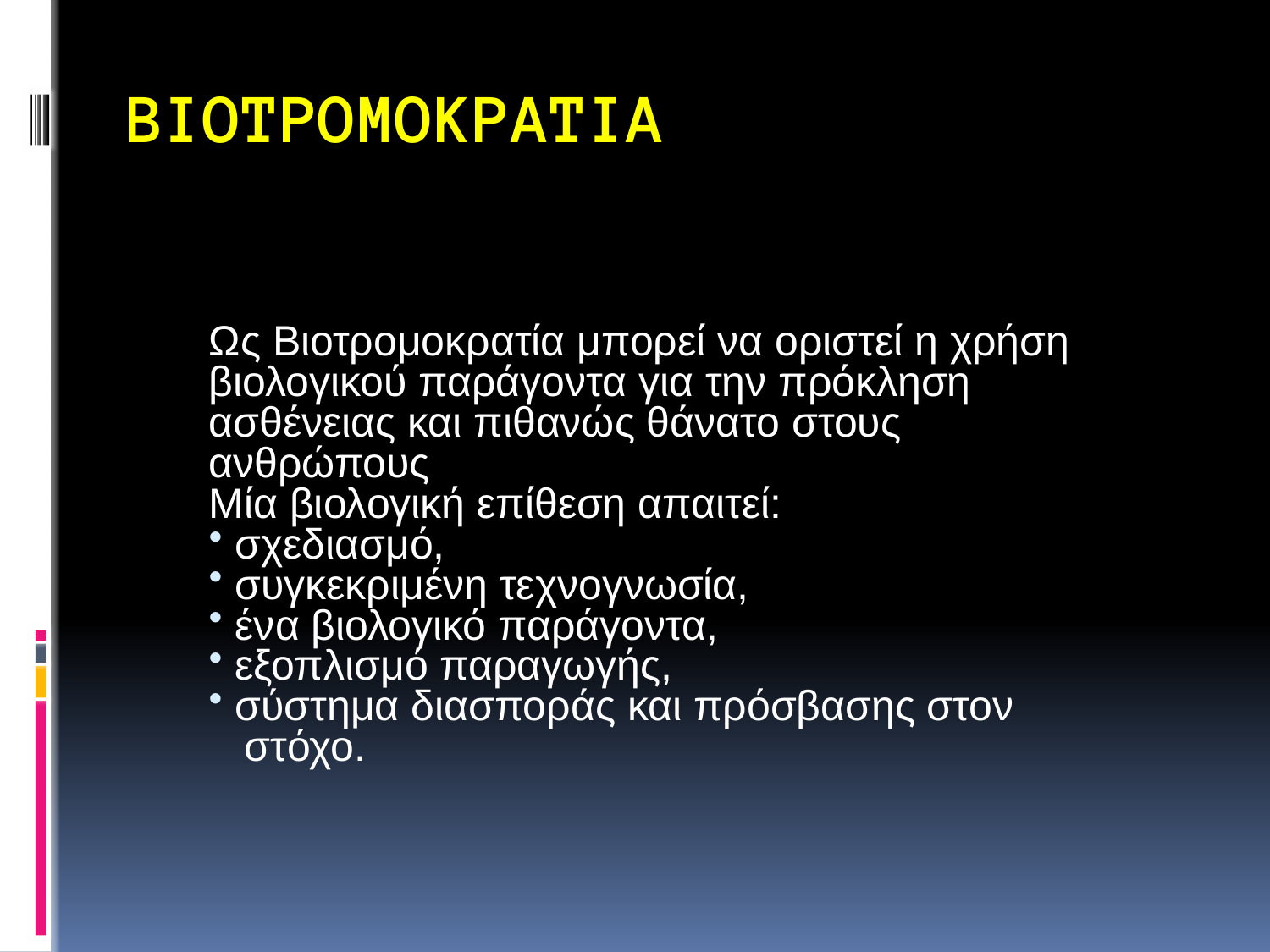

# ΒΙΟΤΡΟΜΟΚΡΑΤΙΑ
Ως Βιοτρομοκρατία μπορεί να οριστεί η χρήση βιολογικού παράγοντα για την πρόκληση ασθένειας και πιθανώς θάνατο στους ανθρώπους
Μία βιολογική επίθεση απαιτεί:
 σχεδιασμό,
 συγκεκριμένη τεχνογνωσία,
 ένα βιολογικό παράγοντα,
 εξοπλισμό παραγωγής,
 σύστημα διασποράς και πρόσβασης στον        στόχο.